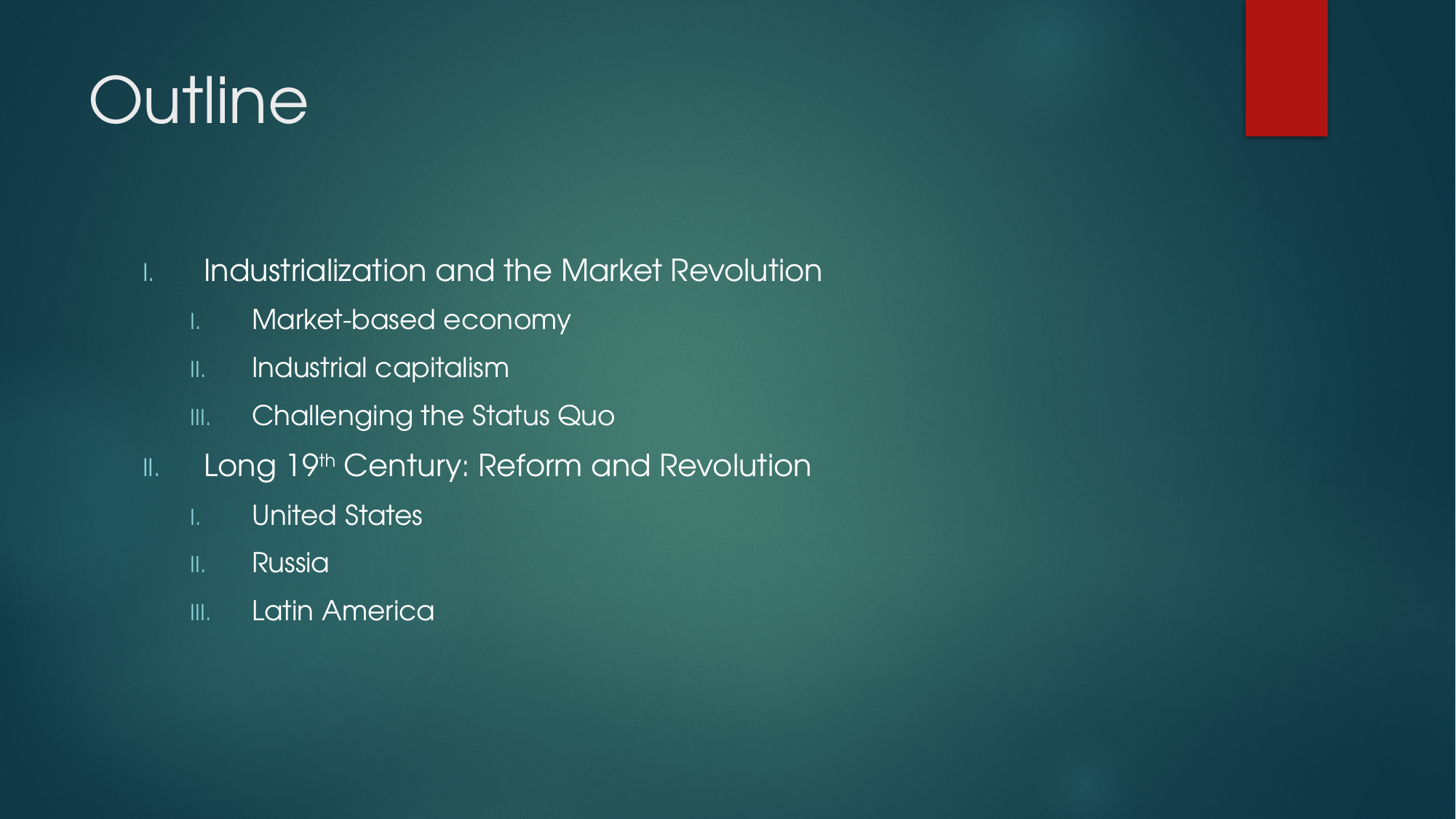

# Outline
Industrialization and the Market Revolution
Market-based economy
Industrial capitalism
Challenging the Status Quo
Long 19th Century: Reform and Revolution
United States
Russia
Latin America